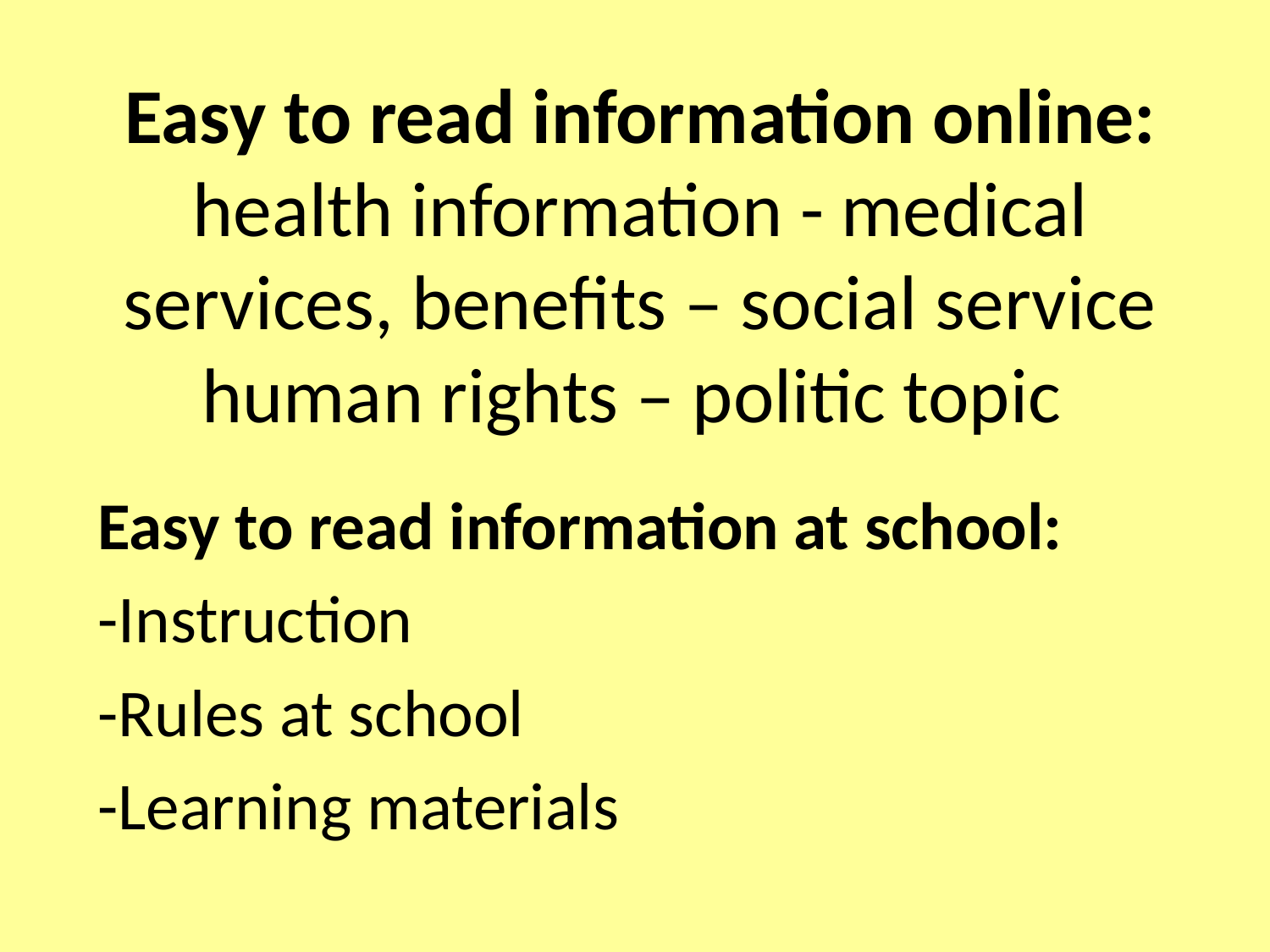

# Easy to read information online: health information - medical services, benefits – social service human rights – politic topic
Easy to read information at school:
-Instruction
-Rules at school
-Learning materials